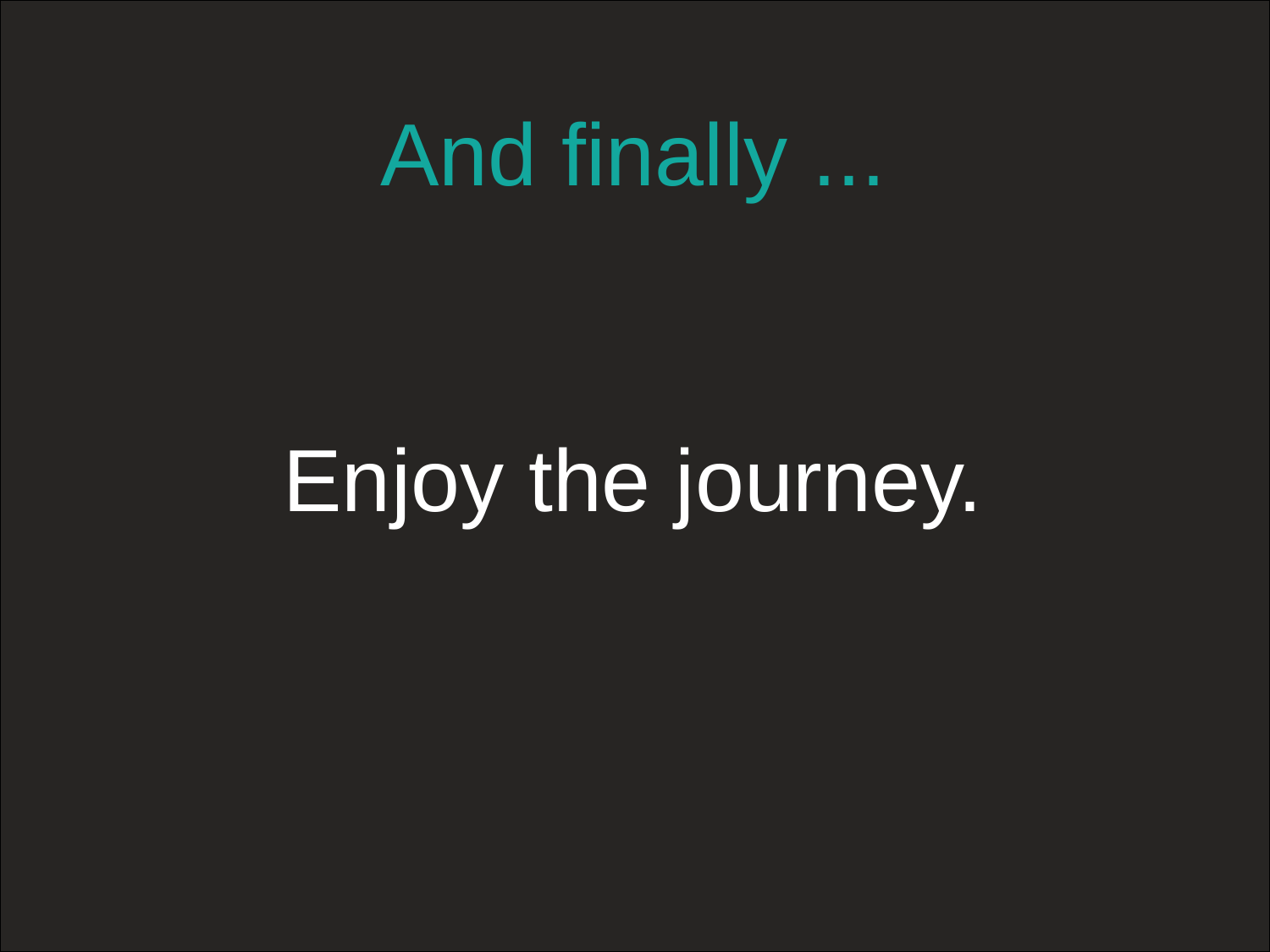

# And finally ...
Enjoy the journey.